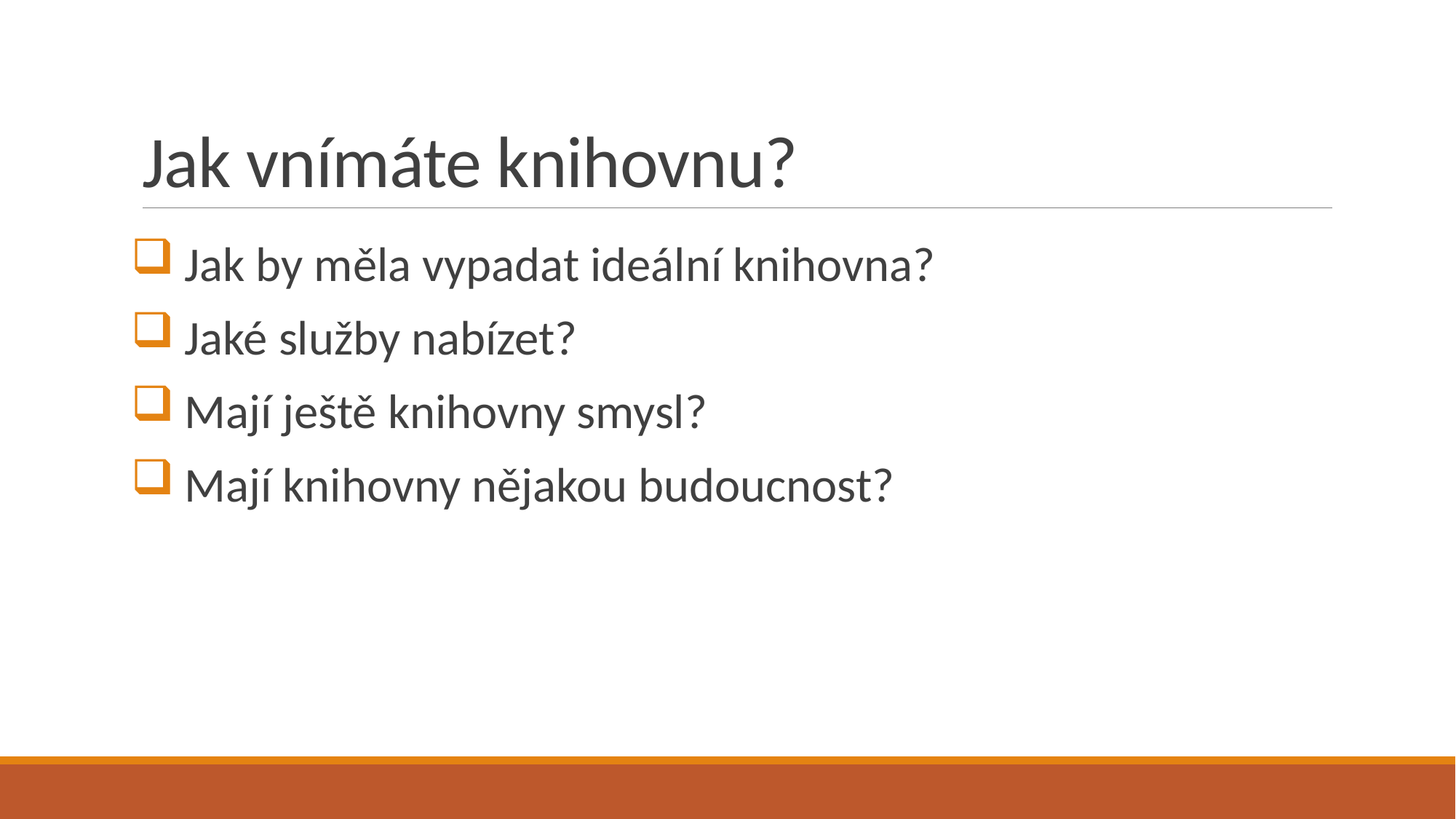

# Jak vnímáte knihovnu?
Jak by měla vypadat ideální knihovna?
Jaké služby nabízet?
Mají ještě knihovny smysl?
Mají knihovny nějakou budoucnost?